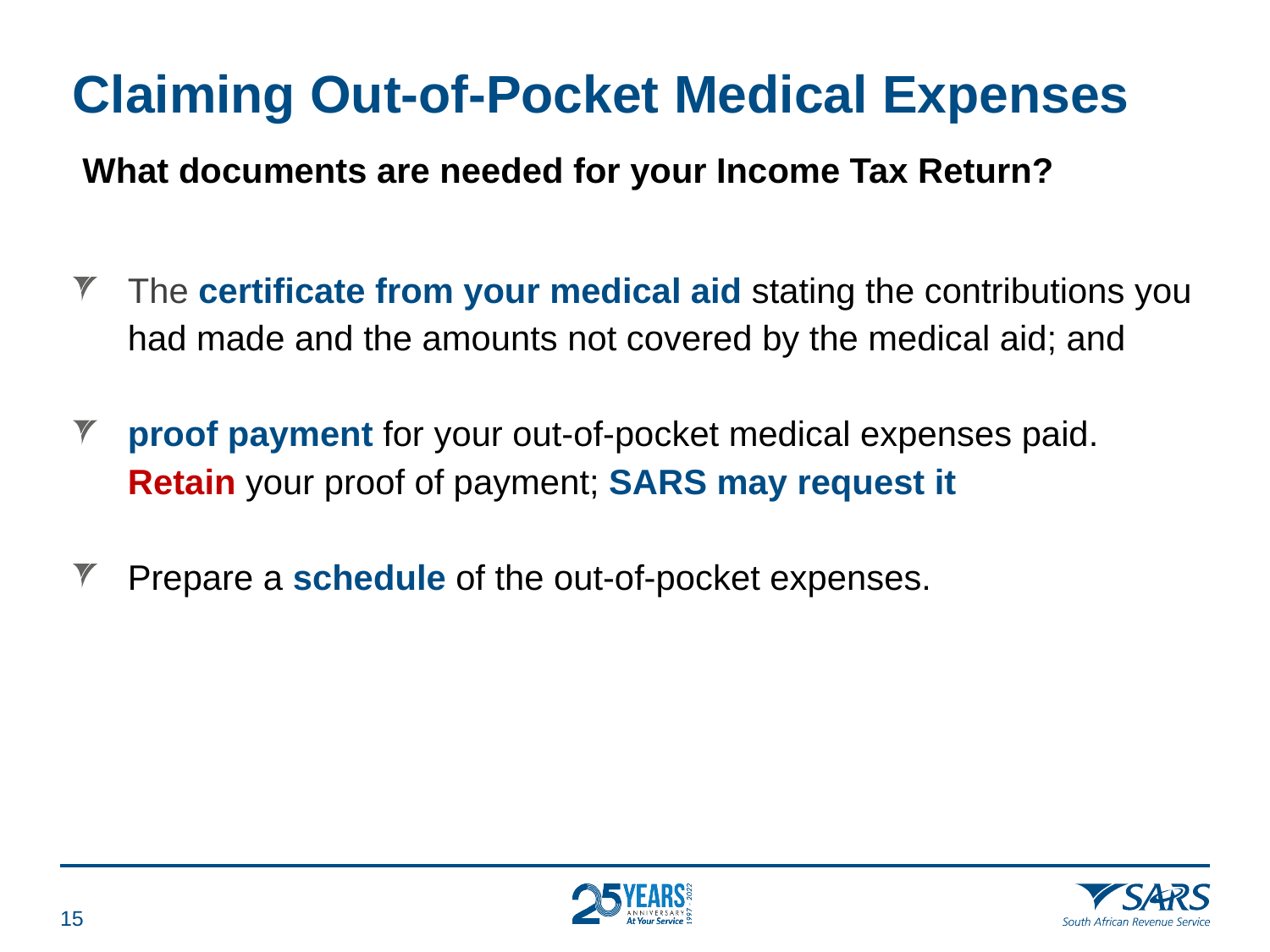

# Claiming Out-of-Pocket Medical Expenses
 What documents are needed for your Income Tax Return?
The certificate from your medical aid stating the contributions you had made and the amounts not covered by the medical aid; and

proof payment for your out-of-pocket medical expenses paid. Retain your proof of payment; SARS may request it

Prepare a schedule of the out-of-pocket expenses.

15